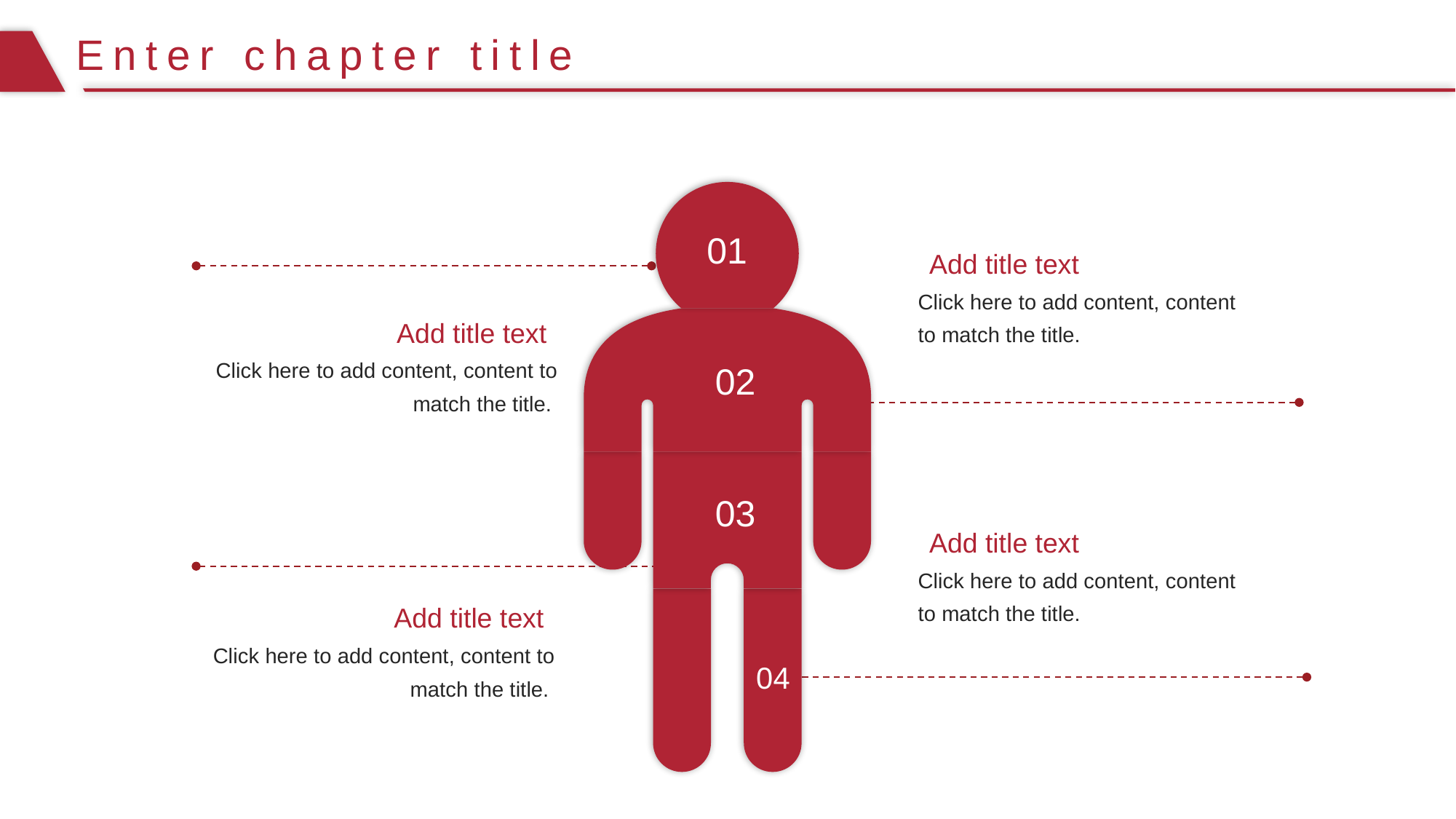

Enter chapter title

01

02

03

04
Add title text
Click here to add content, content to match the title.

Add title text
Click here to add content, content to match the title.

Add title text
Click here to add content, content to match the title.

Add title text
Click here to add content, content to match the title.